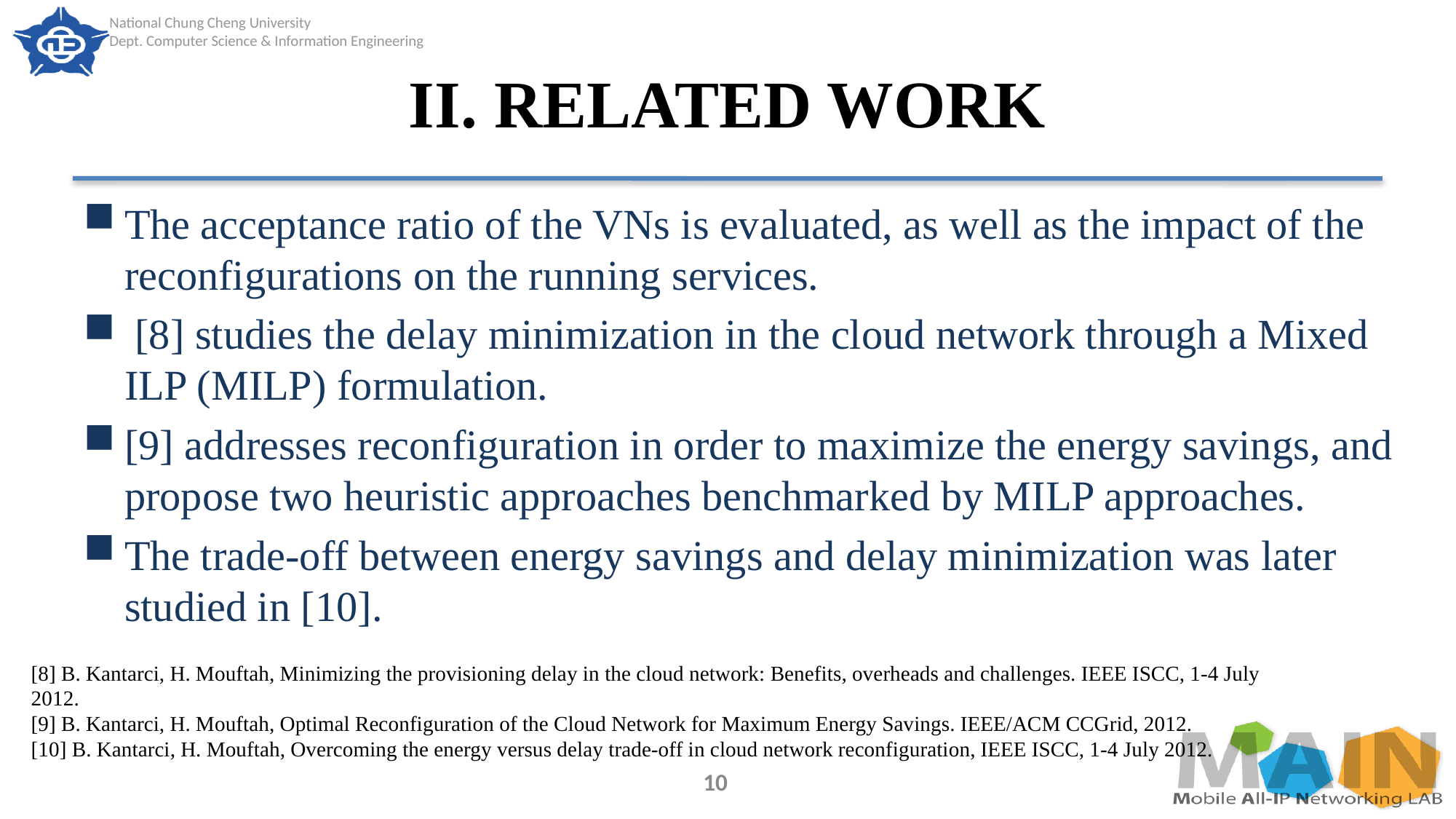

# II. RELATED WORK
The acceptance ratio of the VNs is evaluated, as well as the impact of the reconfigurations on the running services.
 [8] studies the delay minimization in the cloud network through a Mixed ILP (MILP) formulation.
[9] addresses reconfiguration in order to maximize the energy savings, and propose two heuristic approaches benchmarked by MILP approaches.
The trade-off between energy savings and delay minimization was later studied in [10].
[8] B. Kantarci, H. Mouftah, Minimizing the provisioning delay in the cloud network: Benefits, overheads and challenges. IEEE ISCC, 1-4 July 2012.
[9] B. Kantarci, H. Mouftah, Optimal Reconfiguration of the Cloud Network for Maximum Energy Savings. IEEE/ACM CCGrid, 2012.
[10] B. Kantarci, H. Mouftah, Overcoming the energy versus delay trade-off in cloud network reconfiguration, IEEE ISCC, 1-4 July 2012.
10